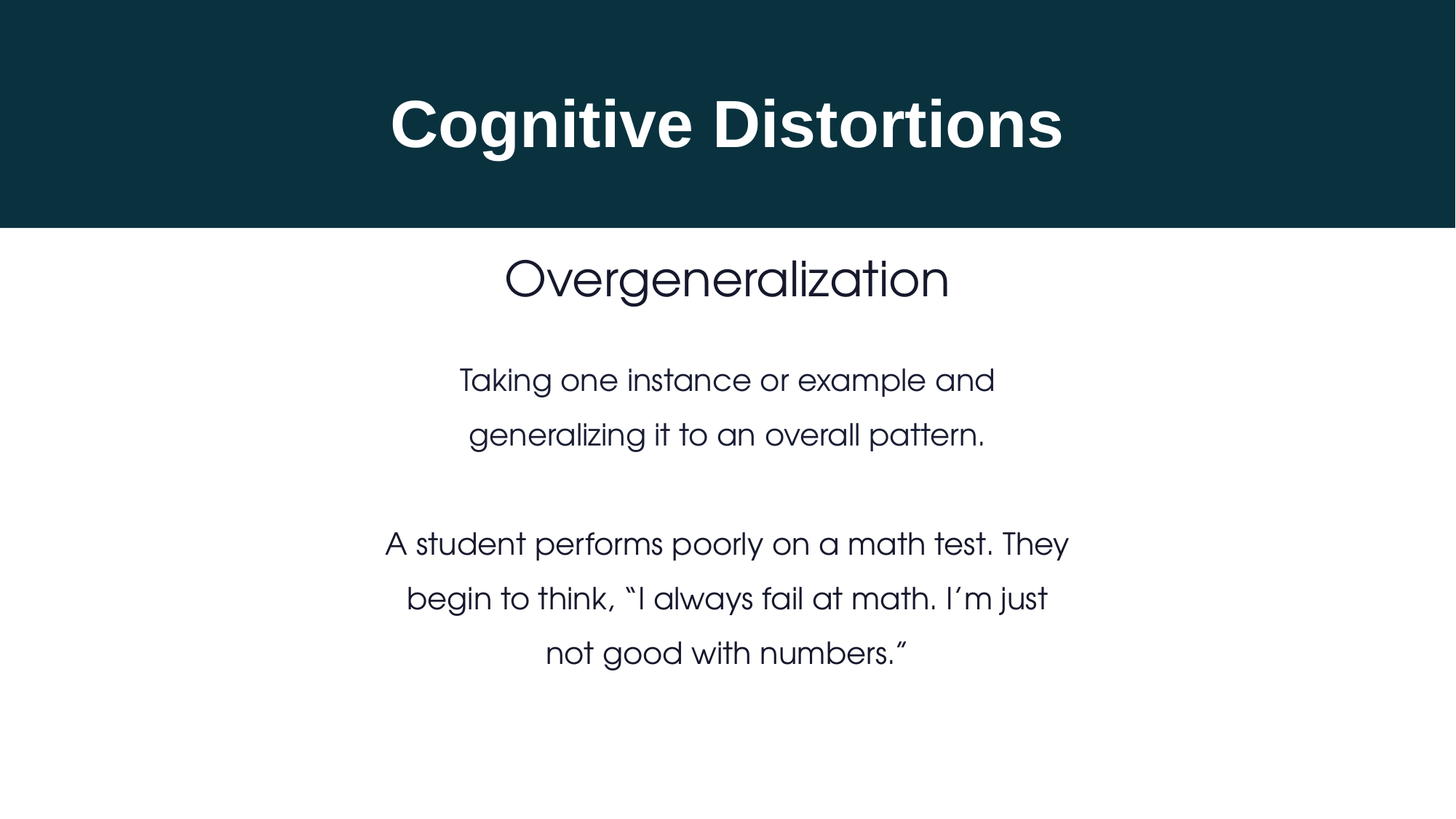

Cognitive Distortions
Overgeneralization

Taking one instance or example and generalizing it to an overall pattern.

A student performs poorly on a math test. They begin to think, “I always fail at math. I’m just not good with numbers.”